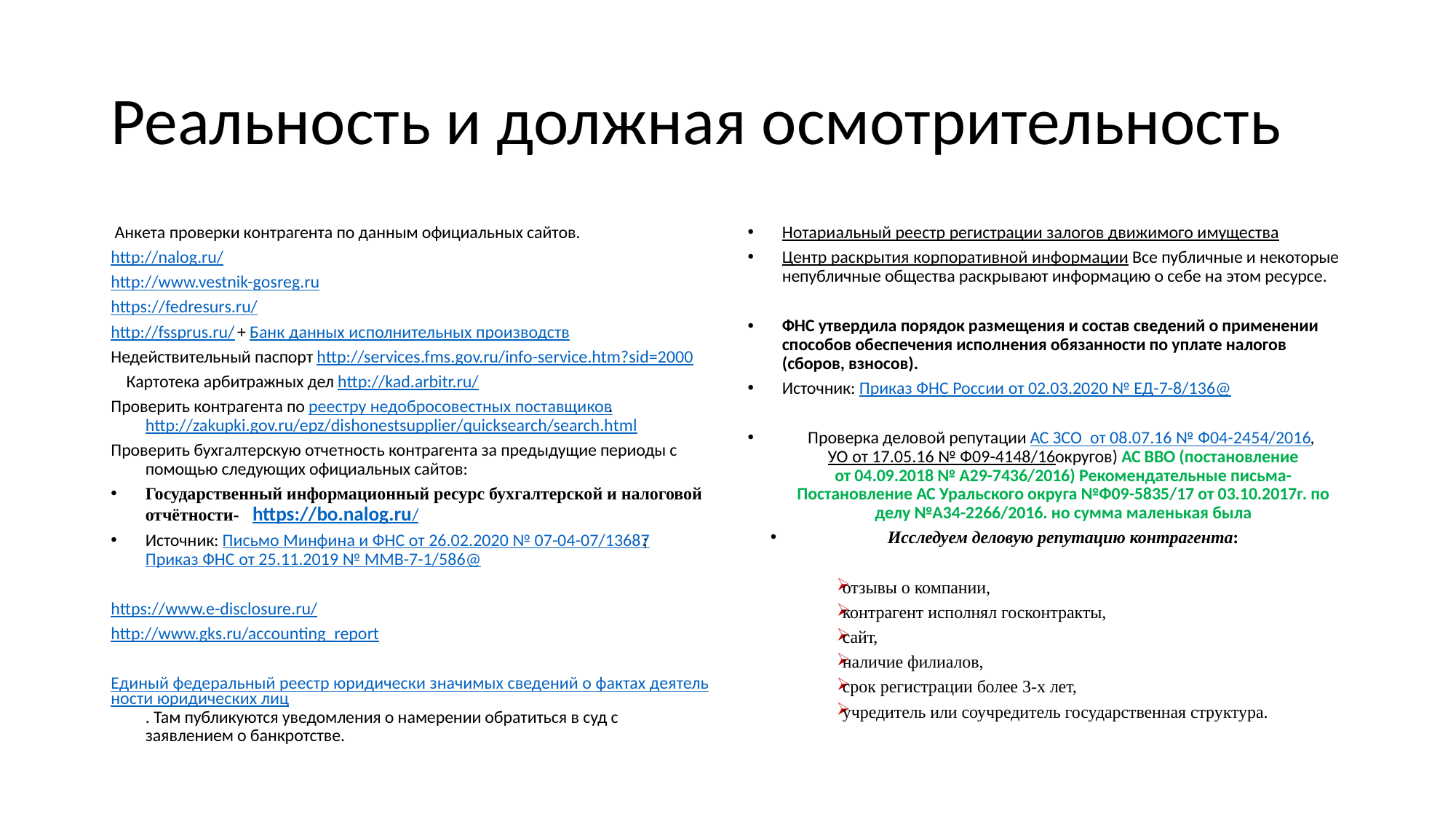

# Реальность и должная осмотрительность
 Анкета проверки контрагента по данным официальных сайтов.
http://nalog.ru/
http://www.vestnik-gosreg.ru
https://fedresurs.ru/
http://fssprus.ru/ + Банк данных исполнительных производств
Недействительный паспорт http://services.fms.gov.ru/info-service.htm?sid=2000
    Картотека арбитражных дел http://kad.arbitr.ru/
Проверить контрагента по реестру недобросовестных поставщиков. http://zakupki.gov.ru/epz/dishonestsupplier/quicksearch/search.html
Проверить бухгалтерскую отчетность контрагента за предыдущие периоды с помощью следующих официальных сайтов:
Государственный информационный ресурс бухгалтерской и налоговой отчётности-   https://bo.nalog.ru/
Источник: Письмо Минфина и ФНС от 26.02.2020 № 07-04-07/13687; Приказ ФНС от 25.11.2019 № ММВ-7-1/586@

https://www.e-disclosure.ru/
http://www.gks.ru/accounting_report

Единый федеральный реестр юридически значимых сведений о фактах деятельности юридических лиц. Там публикуются уведомления о намерении обратиться в суд с заявлением о банкротстве.
Нотариальный реестр регистрации залогов движимого имущества
Центр раскрытия корпоративной информации. Все публичные и некоторые непубличные общества раскрывают информацию о себе на этом ресурсе.

ФНС утвердила порядок размещения и состав сведений о применении способов обеспечения исполнения обязанности по уплате налогов (сборов, взносов).
Источник: Приказ ФНС России от 02.03.2020 № ЕД-7-8/136@

Проверка деловой репутации АС ЗСО  от 08.07.16 № Ф04-2454/2016 , УО от 17.05.16 № Ф09-4148/16 округов) АС ВВО (постановление от 04.09.2018 № А29-7436/2016) Рекомендательные письма- Постановление АС Уральского округа №Ф09-5835/17 от 03.10.2017г. по делу №А34-2266/2016. но сумма маленькая была
Исследуем деловую репутацию контрагента:

отзывы о компании,
контрагент исполнял госконтракты,
сайт,
наличие филиалов,
срок регистрации более 3-х лет,
учредитель или соучредитель государственная структура.